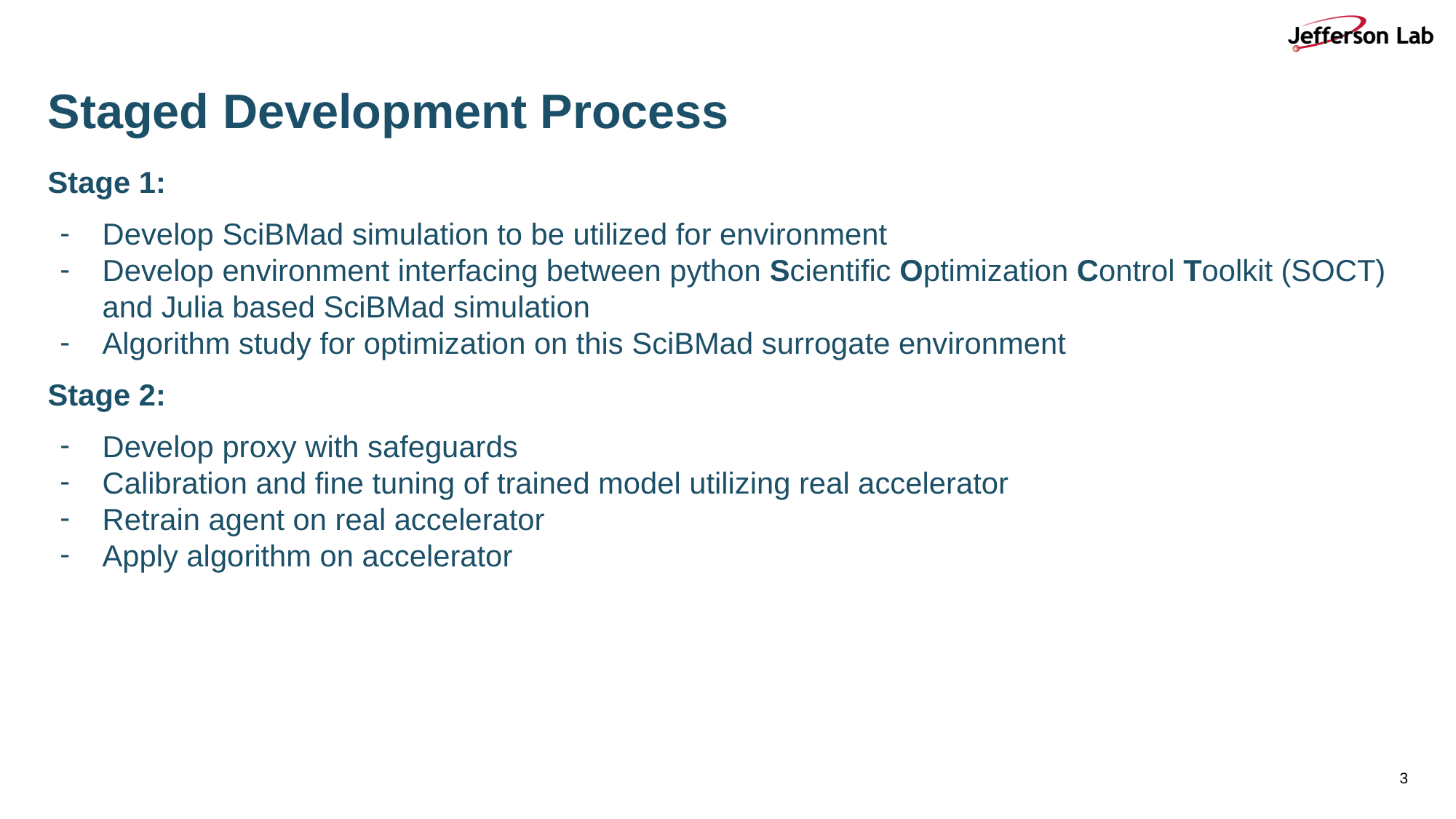

# Staged Development Process
Stage 1:
Develop SciBMad simulation to be utilized for environment
Develop environment interfacing between python Scientific Optimization Control Toolkit (SOCT) and Julia based SciBMad simulation
Algorithm study for optimization on this SciBMad surrogate environment
Stage 2:
Develop proxy with safeguards
Calibration and fine tuning of trained model utilizing real accelerator
Retrain agent on real accelerator
Apply algorithm on accelerator
3